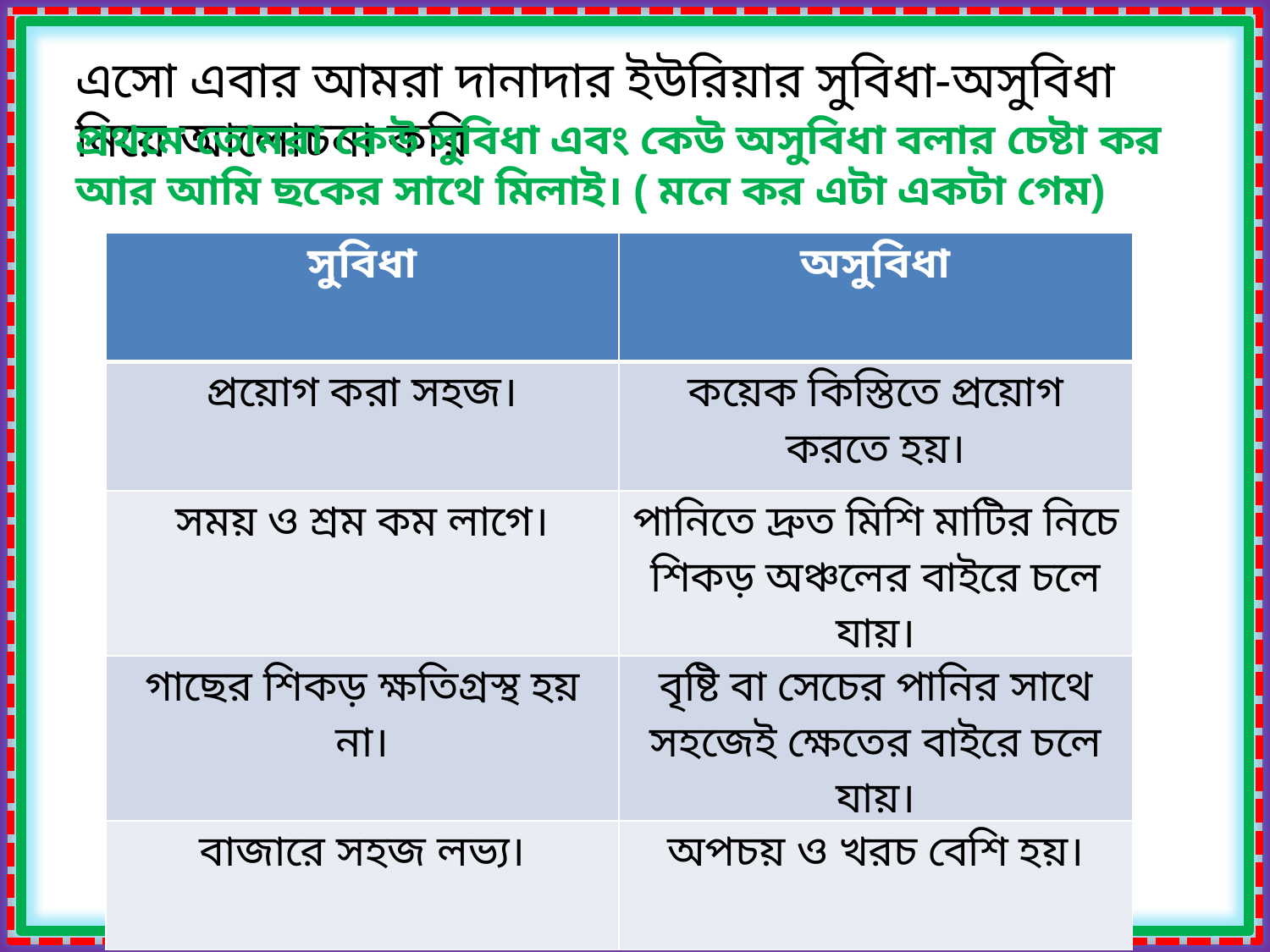

এসো এবার আমরা দানাদার ইউরিয়ার সুবিধা-অসুবিধা নিয়ে আলোচনা করি
প্রথমে তোমরা কেউ সুবিধা এবং কেউ অসুবিধা বলার চেষ্টা কর আর আমি ছকের সাথে মিলাই। ( মনে কর এটা একটা গেম)
| সুবিধা | অসুবিধা |
| --- | --- |
| প্রয়োগ করা সহজ। | কয়েক কিস্তিতে প্রয়োগ করতে হয়। |
| সময় ও শ্রম কম লাগে। | পানিতে দ্রুত মিশি মাটির নিচে শিকড় অঞ্চলের বাইরে চলে যায়। |
| গাছের শিকড় ক্ষতিগ্রস্থ হয় না। | বৃষ্টি বা সেচের পানির সাথে সহজেই ক্ষেতের বাইরে চলে যায়। |
| বাজারে সহজ লভ্য। | অপচয় ও খরচ বেশি হয়। |